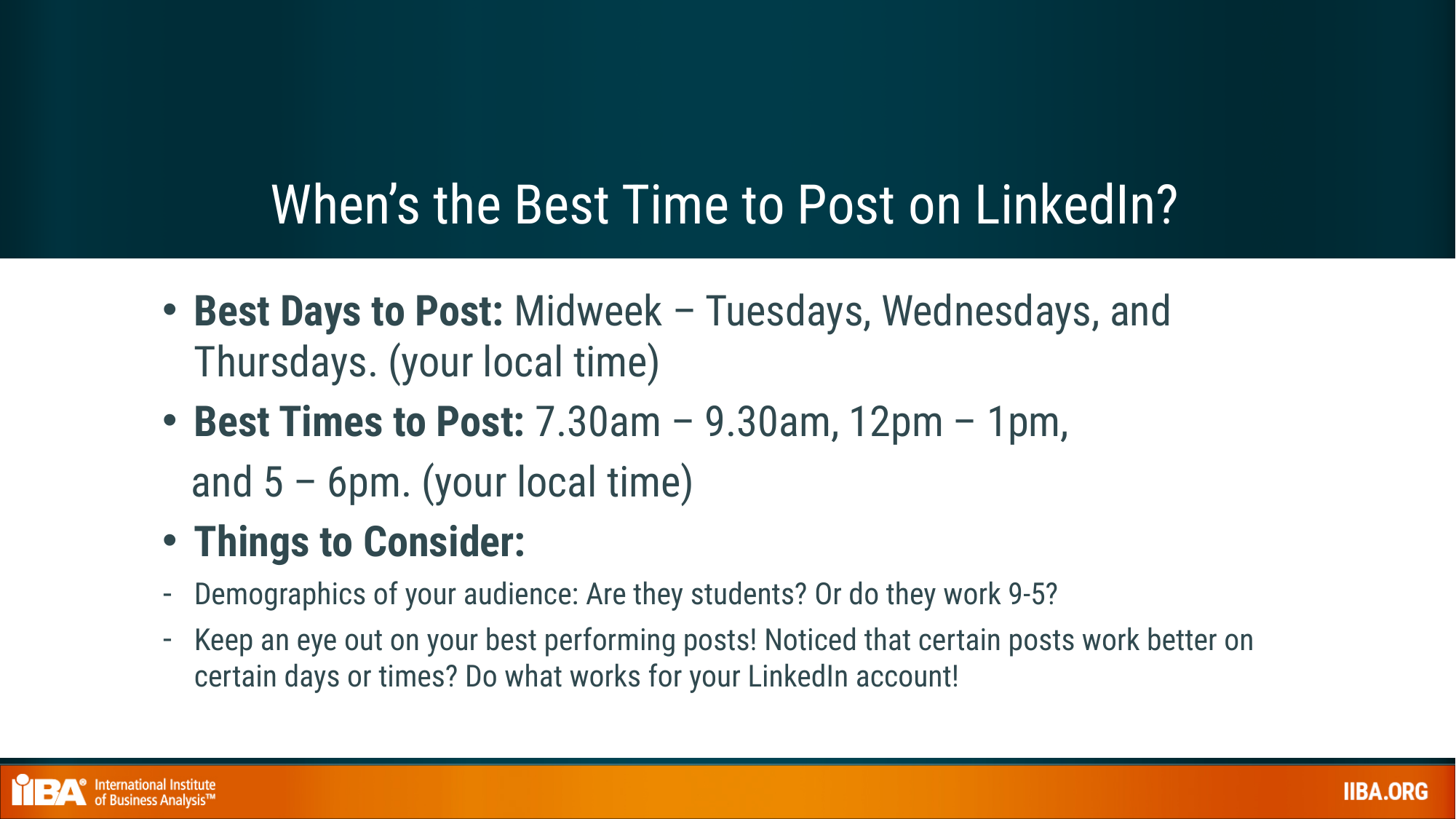

# When’s the Best Time to Post on LinkedIn?
Best Days to Post: Midweek – Tuesdays, Wednesdays, and Thursdays. (your local time)
Best Times to Post: 7.30am – 9.30am, 12pm – 1pm,
   and 5 – 6pm. (your local time)
Things to Consider:
Demographics of your audience: Are they students? Or do they work 9-5?
Keep an eye out on your best performing posts! Noticed that certain posts work better on certain days or times? Do what works for your LinkedIn account!